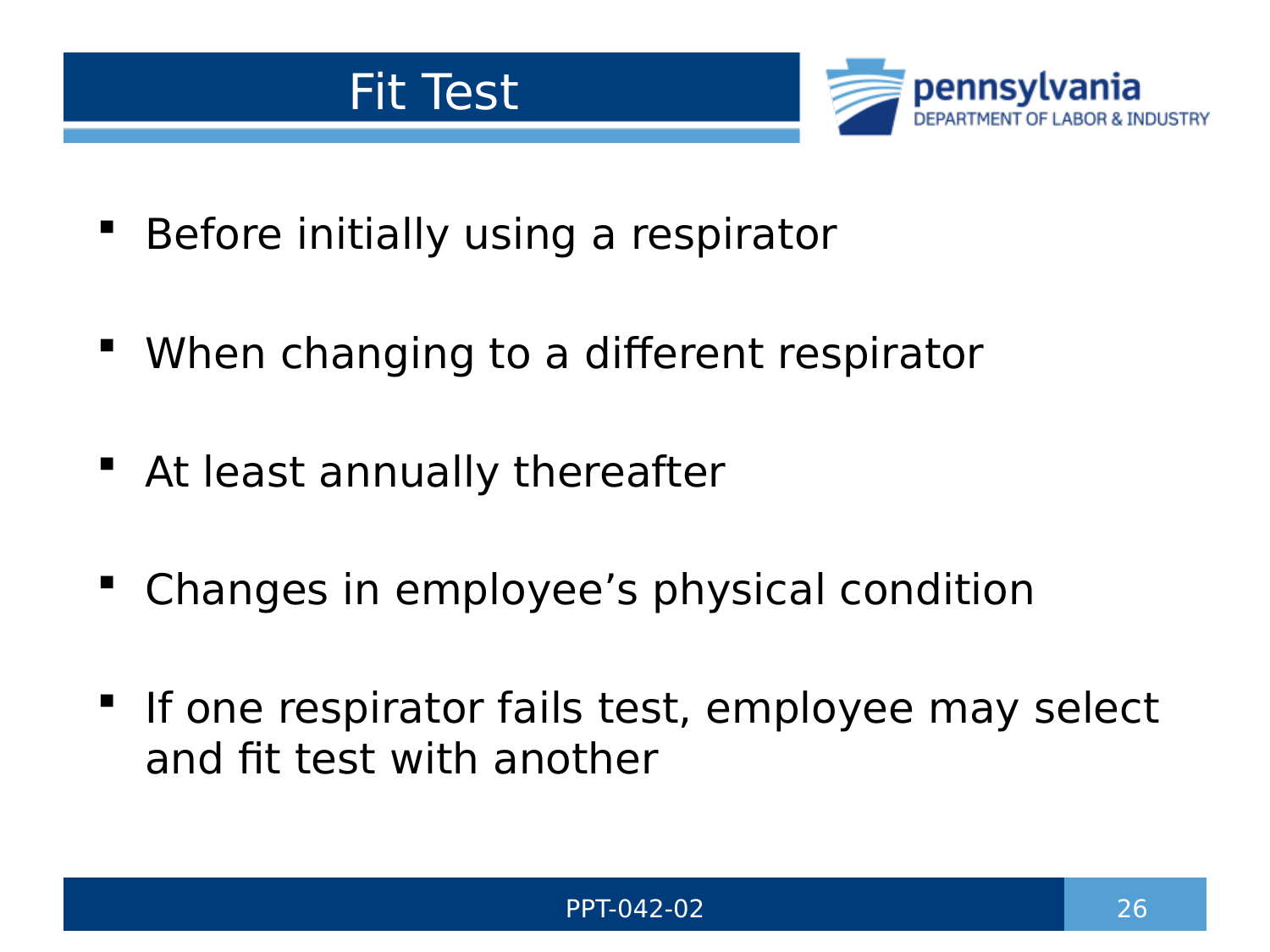

# Fit Test
Before initially using a respirator

When changing to a different respirator

At least annually thereafter

Changes in employee’s physical condition

If one respirator fails test, employee may select and fit test with another

PPT-042-02
26